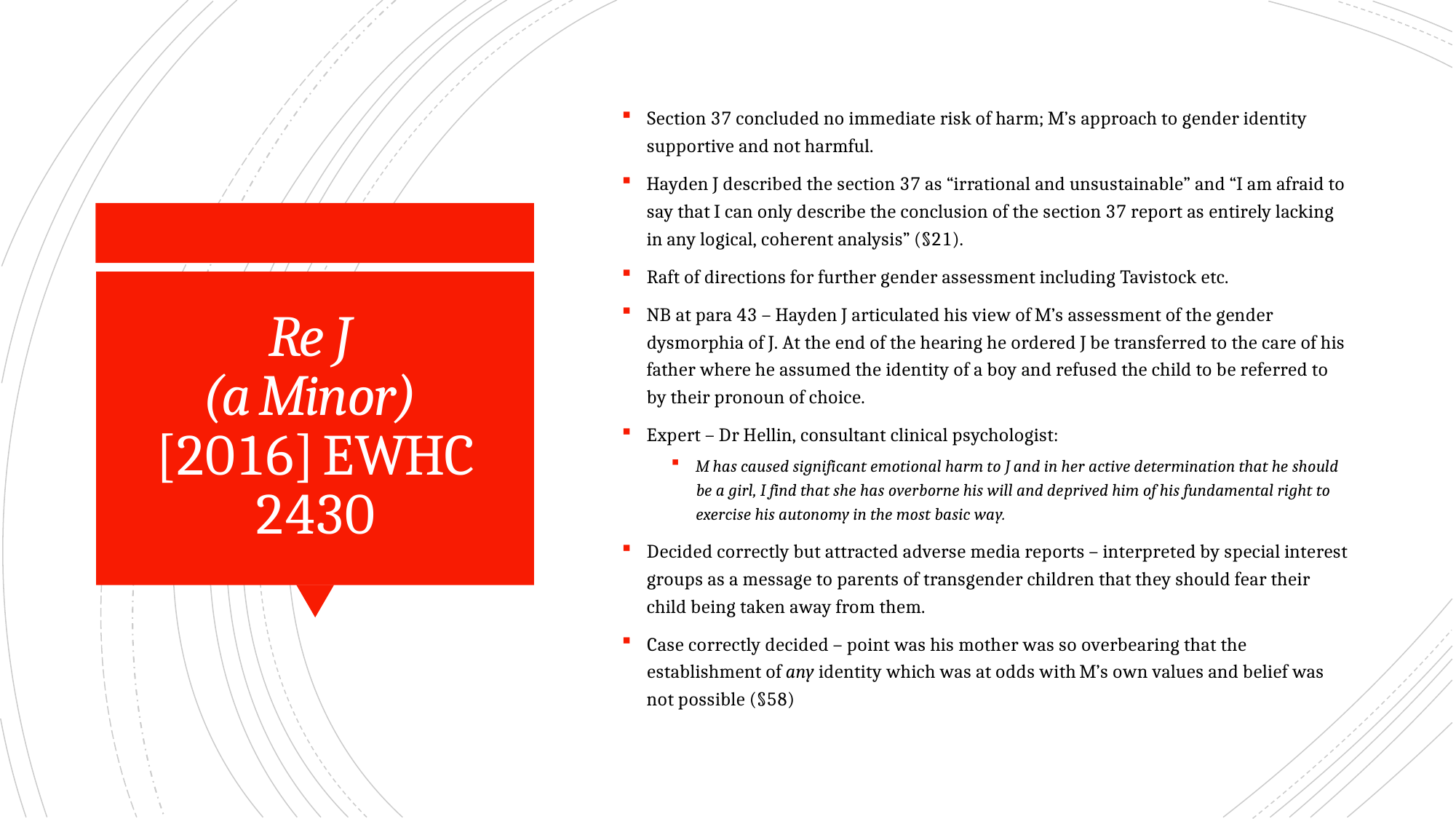

Section 37 concluded no immediate risk of harm; M’s approach to gender identity supportive and not harmful.
Hayden J described the section 37 as “irrational and unsustainable” and “I am afraid to say that I can only describe the conclusion of the section 37 report as entirely lacking in any logical, coherent analysis” (§21).
Raft of directions for further gender assessment including Tavistock etc.
NB at para 43 – Hayden J articulated his view of M’s assessment of the gender dysmorphia of J. At the end of the hearing he ordered J be transferred to the care of his father where he assumed the identity of a boy and refused the child to be referred to by their pronoun of choice.
Expert – Dr Hellin, consultant clinical psychologist:
M has caused significant emotional harm to J and in her active determination that he should be a girl, I find that she has overborne his will and deprived him of his fundamental right to exercise his autonomy in the most basic way.
Decided correctly but attracted adverse media reports – interpreted by special interest groups as a message to parents of transgender children that they should fear their child being taken away from them.
Case correctly decided – point was his mother was so overbearing that the establishment of any identity which was at odds with M’s own values and belief was not possible (§58)

# Re J (a Minor) [2016] EWHC 2430